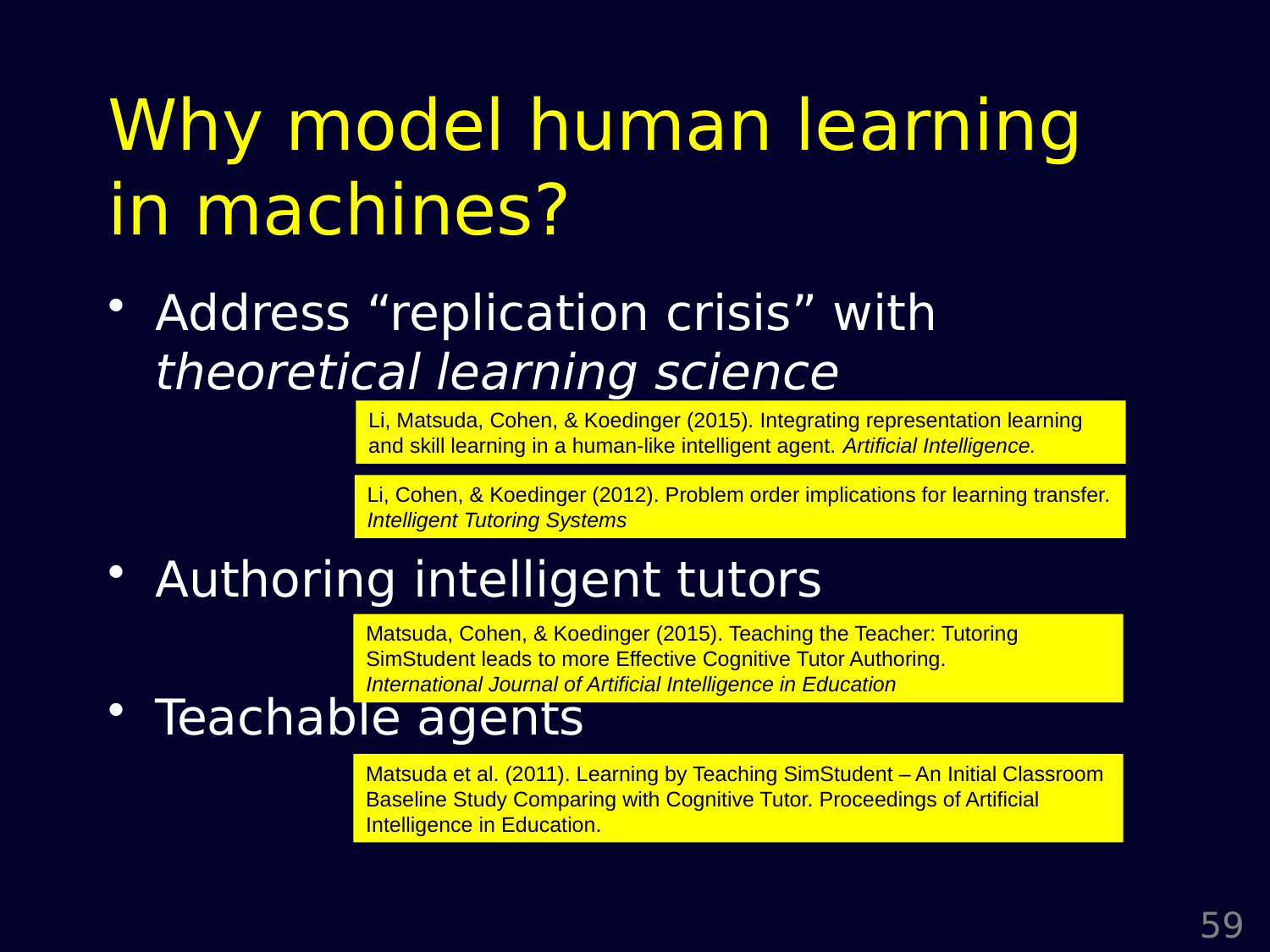

# Why model human learning in machines?
Address “replication crisis” with theoretical learning science

Authoring intelligent tutors

Teachable agents
Li, Matsuda, Cohen, & Koedinger (2015). Integrating representation learning and skill learning in a human-like intelligent agent. Artificial Intelligence.
Li, Cohen, & Koedinger (2012). Problem order implications for learning transfer. Intelligent Tutoring Systems
Matsuda, Cohen, & Koedinger (2015). Teaching the Teacher: Tutoring SimStudent leads to more Effective Cognitive Tutor Authoring.
International Journal of Artificial Intelligence in Education
Matsuda et al. (2011). Learning by Teaching SimStudent – An Initial Classroom Baseline Study Comparing with Cognitive Tutor. Proceedings of Artificial Intelligence in Education.